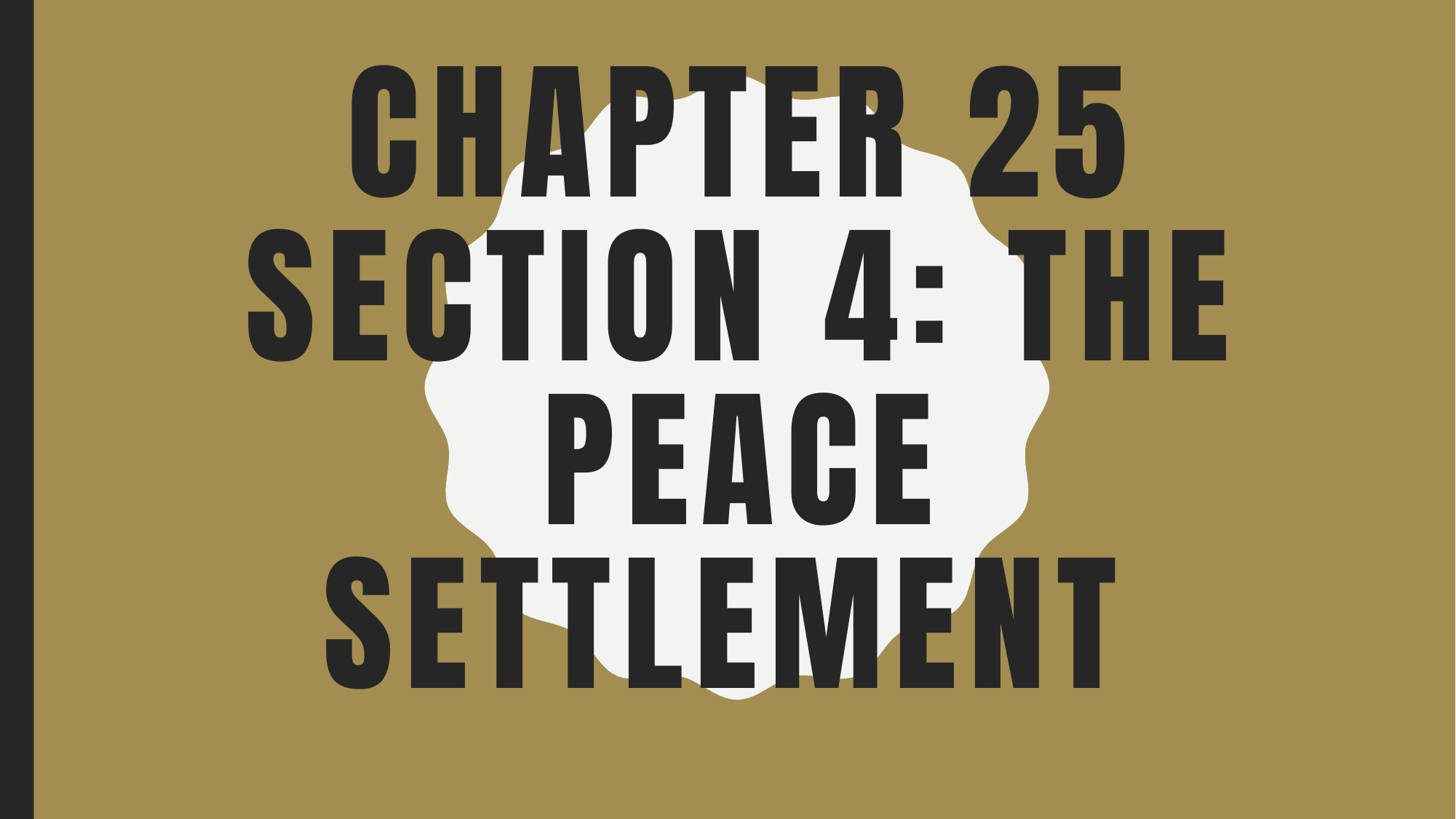

# Chapter 25 Section 4: The Peace Settlement